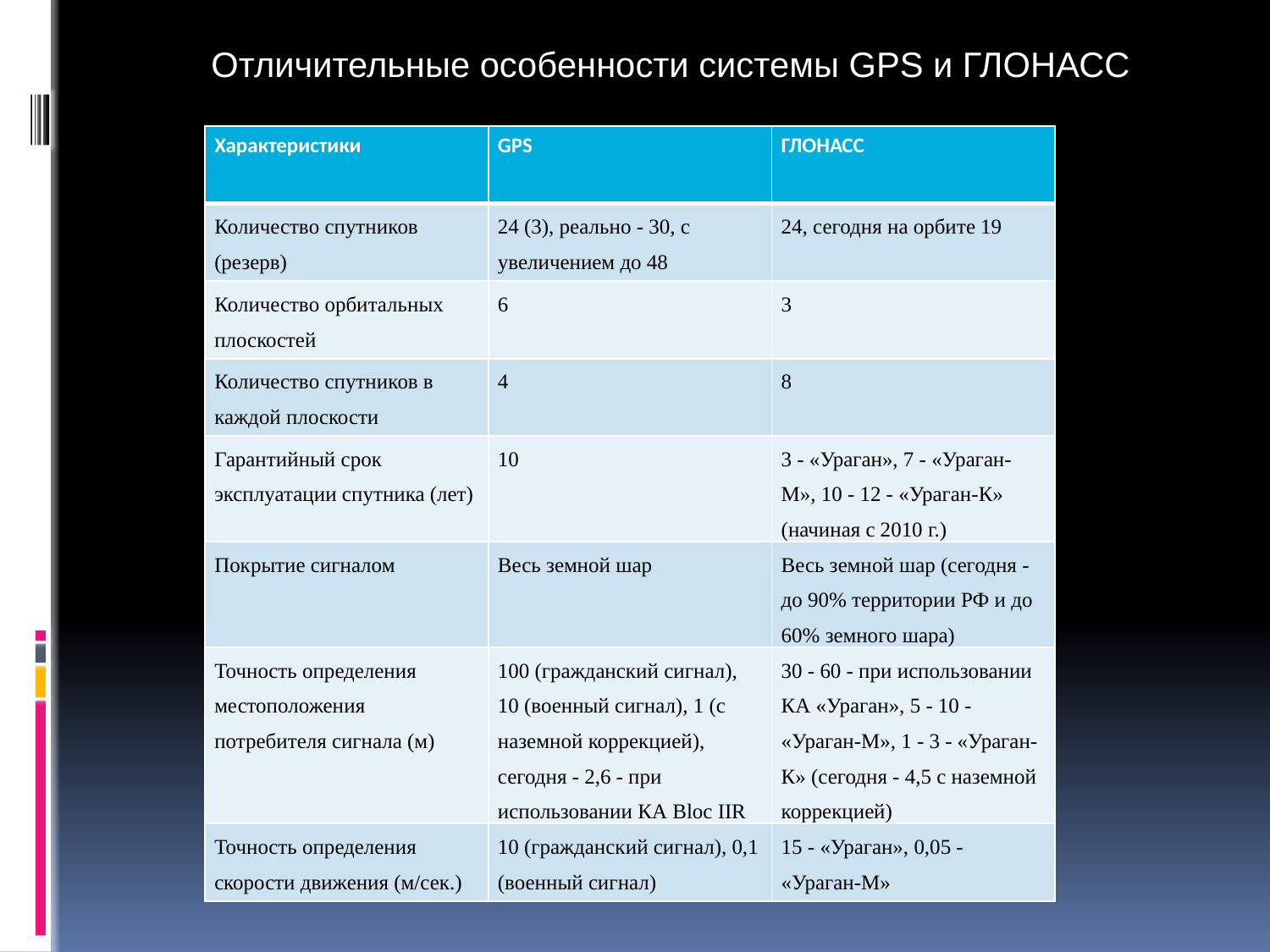

Отличительные особенности системы GPS и ГЛОНАСС

| Характеристики | GPS | ГЛОНАСС |
| --- | --- | --- |
| Количество спутников (резерв) | 24 (3), реально - 30, с увеличением до 48 | 24, сегодня на орбите 19 |
| Количество орбитальных плоскостей | 6 | 3 |
| Количество спутников в каждой плоскости | 4 | 8 |
| Гарантийный срок эксплуатации спутника (лет) | 10 | 3 - «Ураган», 7 - «Ураган-М», 10 - 12 - «Ураган-К» (начиная с 2010 г.) |
| Покрытие сигналом | Весь земной шар | Весь земной шар (сегодня - до 90% территории РФ и до 60% земного шара) |
| Точность определения местоположения потребителя сигнала (м) | 100 (гражданский сигнал), 10 (военный сигнал), 1 (с наземной коррекцией), сегодня - 2,6 - при использовании КА Bloc IIR | 30 - 60 - при использовании КА «Ураган», 5 - 10 - «Ураган-М», 1 - 3 - «Ураган-К» (сегодня - 4,5 с наземной коррекцией) |
| Точность определения скорости движения (м/сек.) | 10 (гражданский сигнал), 0,1 (военный сигнал) | 15 - «Ураган», 0,05 - «Ураган-М» |